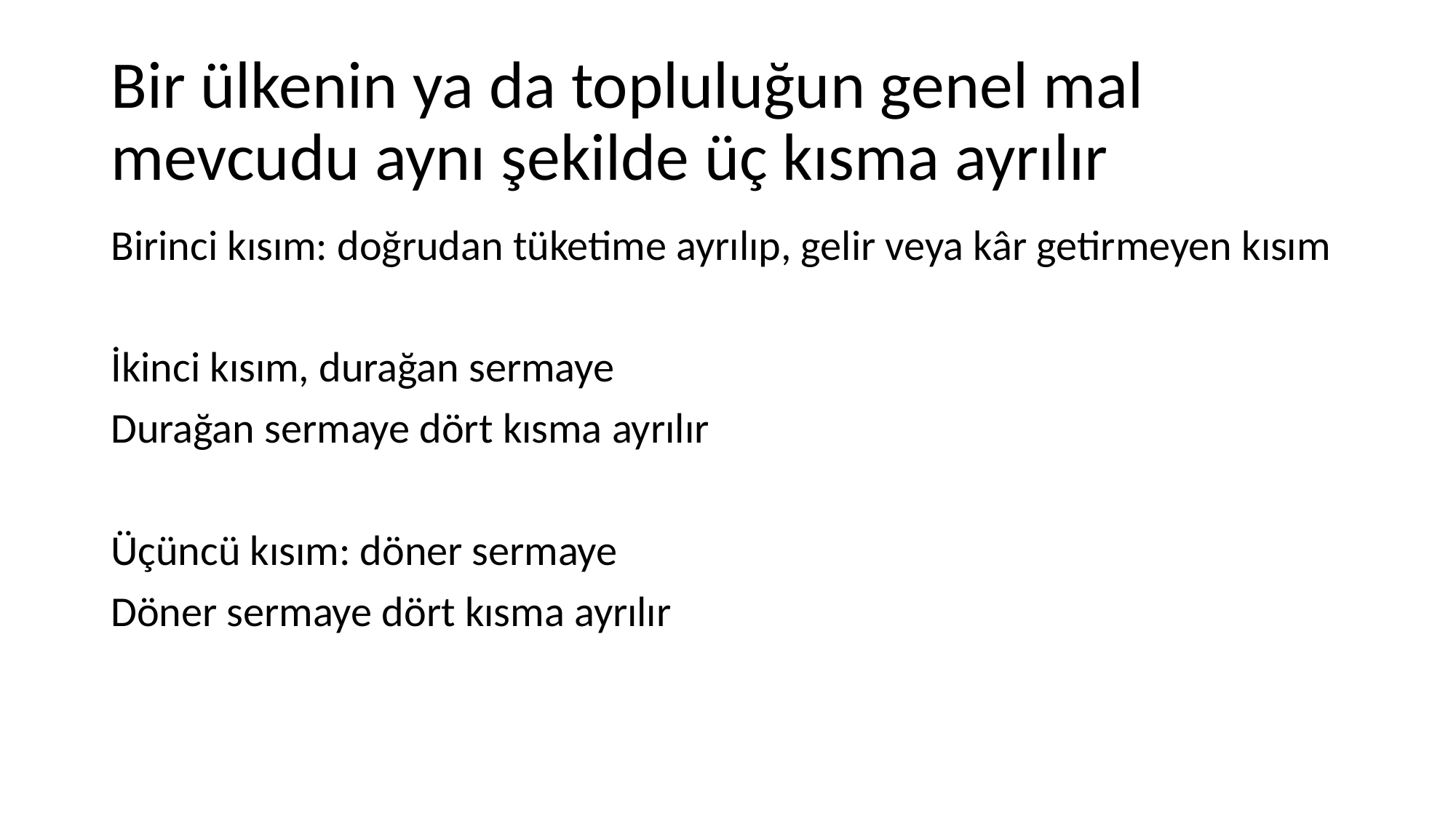

# Bir ülkenin ya da topluluğun genel mal mevcudu aynı şekilde üç kısma ayrılır
Birinci kısım: doğrudan tüketime ayrılıp, gelir veya kâr getirmeyen kısım

İkinci kısım, durağan sermaye
Durağan sermaye dört kısma ayrılır

Üçüncü kısım: döner sermaye
Döner sermaye dört kısma ayrılır